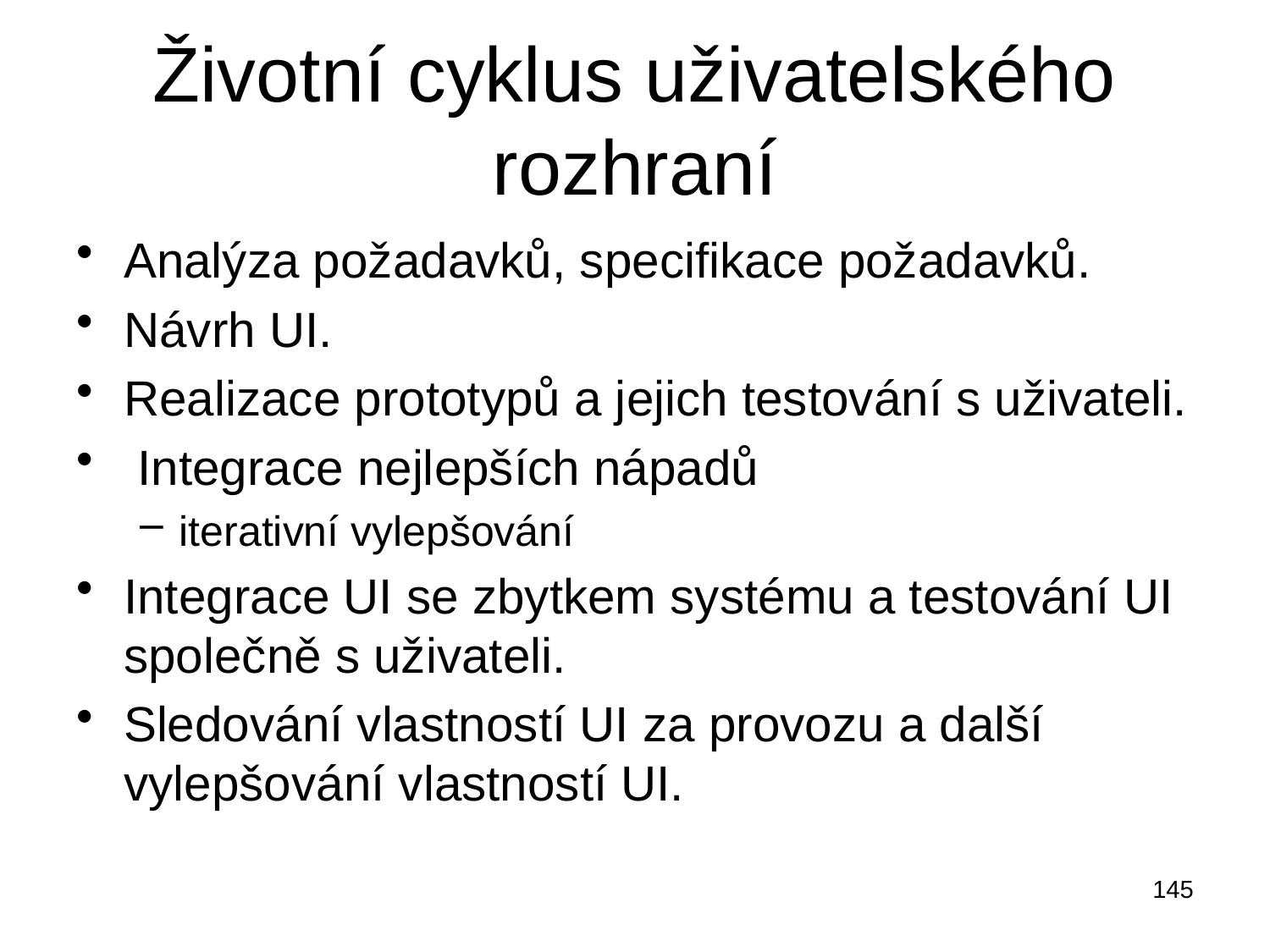

# Životní cyklus uživatelského rozhraní
Analýza požadavků, specifikace požadavků.
Návrh UI.
Realizace prototypů a jejich testování s uživateli.
 Integrace nejlepších nápadů
iterativní vylepšování
Integrace UI se zbytkem systému a testování UI společně s uživateli.
Sledování vlastností UI za provozu a další vylepšování vlastností UI.
145